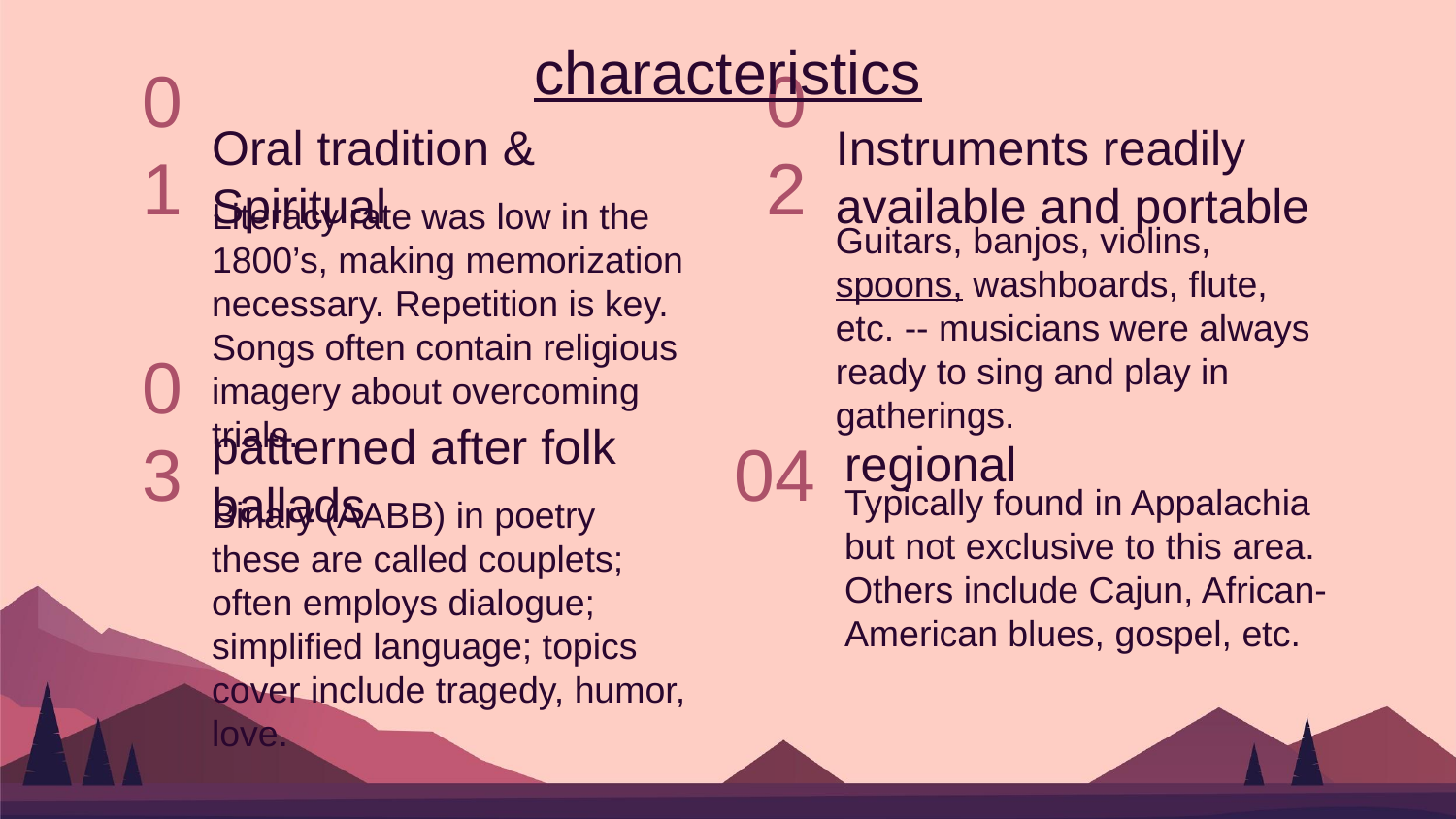

characteristics
# Oral tradition & Spiritual
Instruments readily available and portable
01
02
Literacy rate was low in the 1800’s, making memorization necessary. Repetition is key. Songs often contain religious imagery about overcoming trials.
Guitars, banjos, violins, spoons, washboards, flute, etc. -- musicians were always ready to sing and play in gatherings.
regional
patterned after folk ballads
03
04
Typically found in Appalachia but not exclusive to this area. Others include Cajun, African-American blues, gospel, etc.
Binary (AABB) in poetry these are called couplets; often employs dialogue; simplified language; topics cover include tragedy, humor, love.